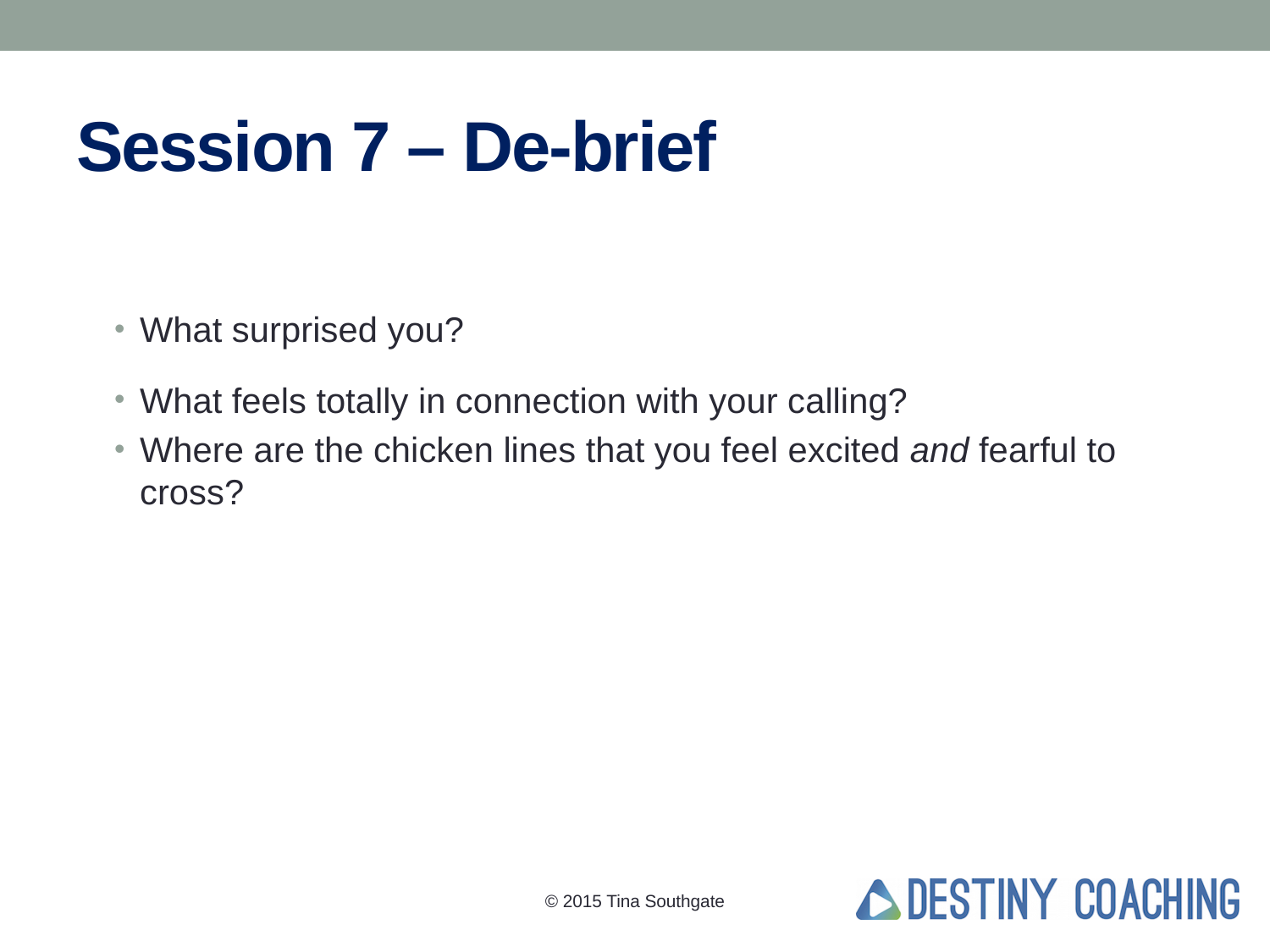

# Session 7 – De-brief

What surprised you?
What feels totally in connection with your calling?
Where are the chicken lines that you feel excited and fearful to cross?
© 2015 Tina Southgate